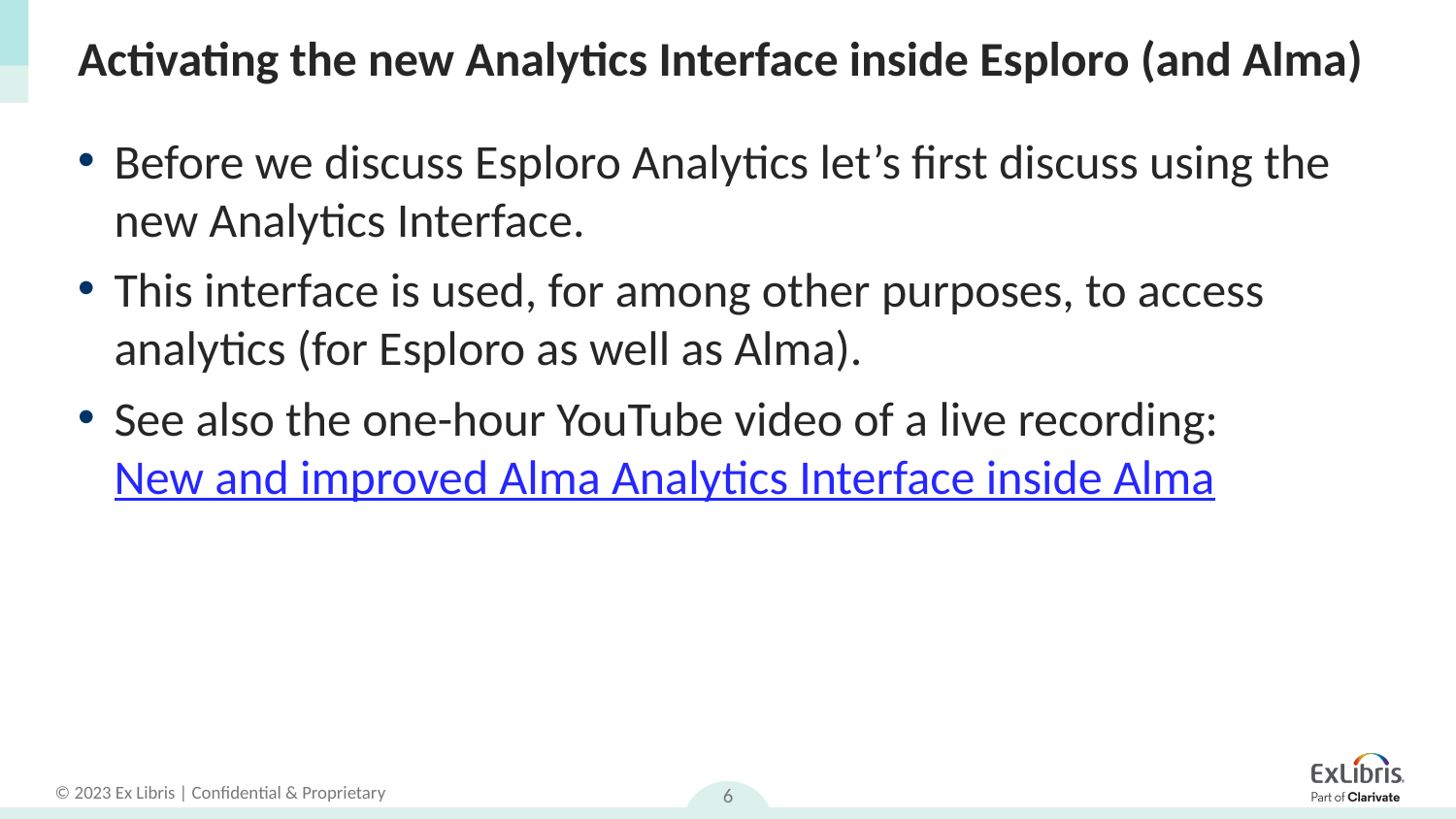

# Activating the new Analytics Interface inside Esploro (and Alma)
Before we discuss Esploro Analytics let’s first discuss using the new Analytics Interface.
This interface is used, for among other purposes, to access analytics (for Esploro as well as Alma).
See also the one-hour YouTube video of a live recording:  New and improved Alma Analytics Interface inside Alma
6